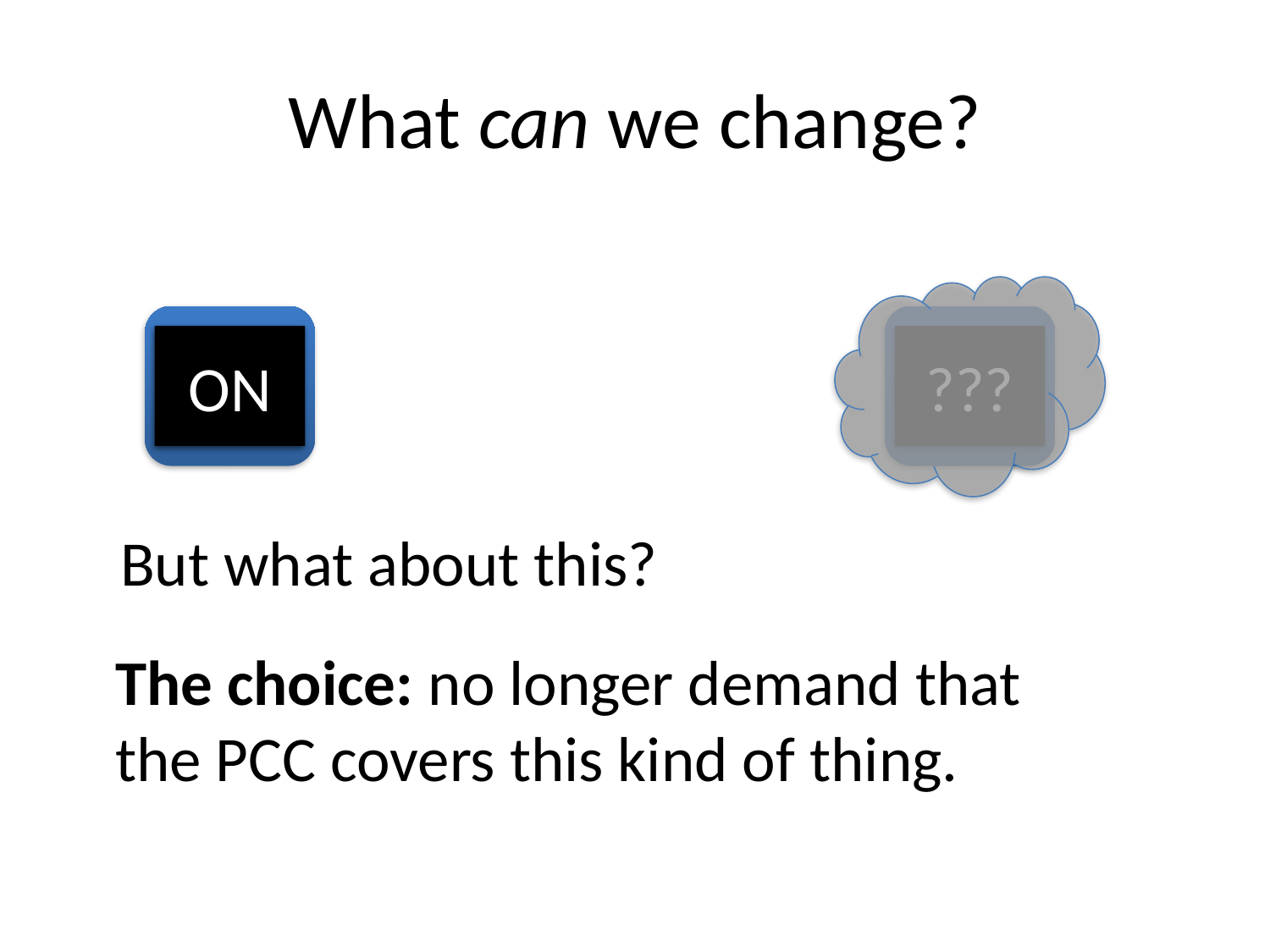

# What can we change?

OFF
ON
OFF
???
But what about this?
The choice: no longer demand that
the PCC covers this kind of thing.